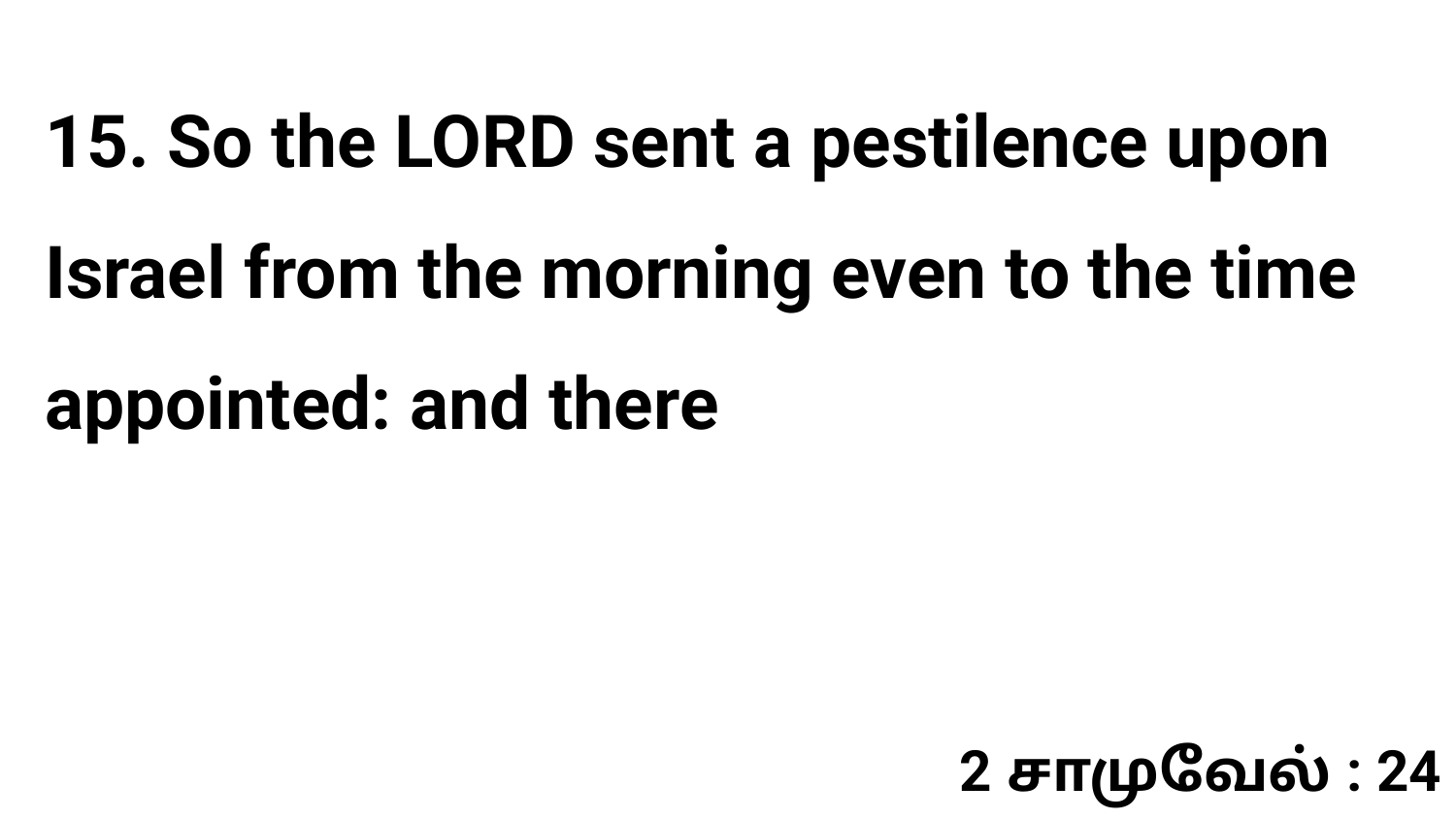

15. So the LORD sent a pestilence upon Israel from the morning even to the time appointed: and there
2 சாமுவேல் : 24